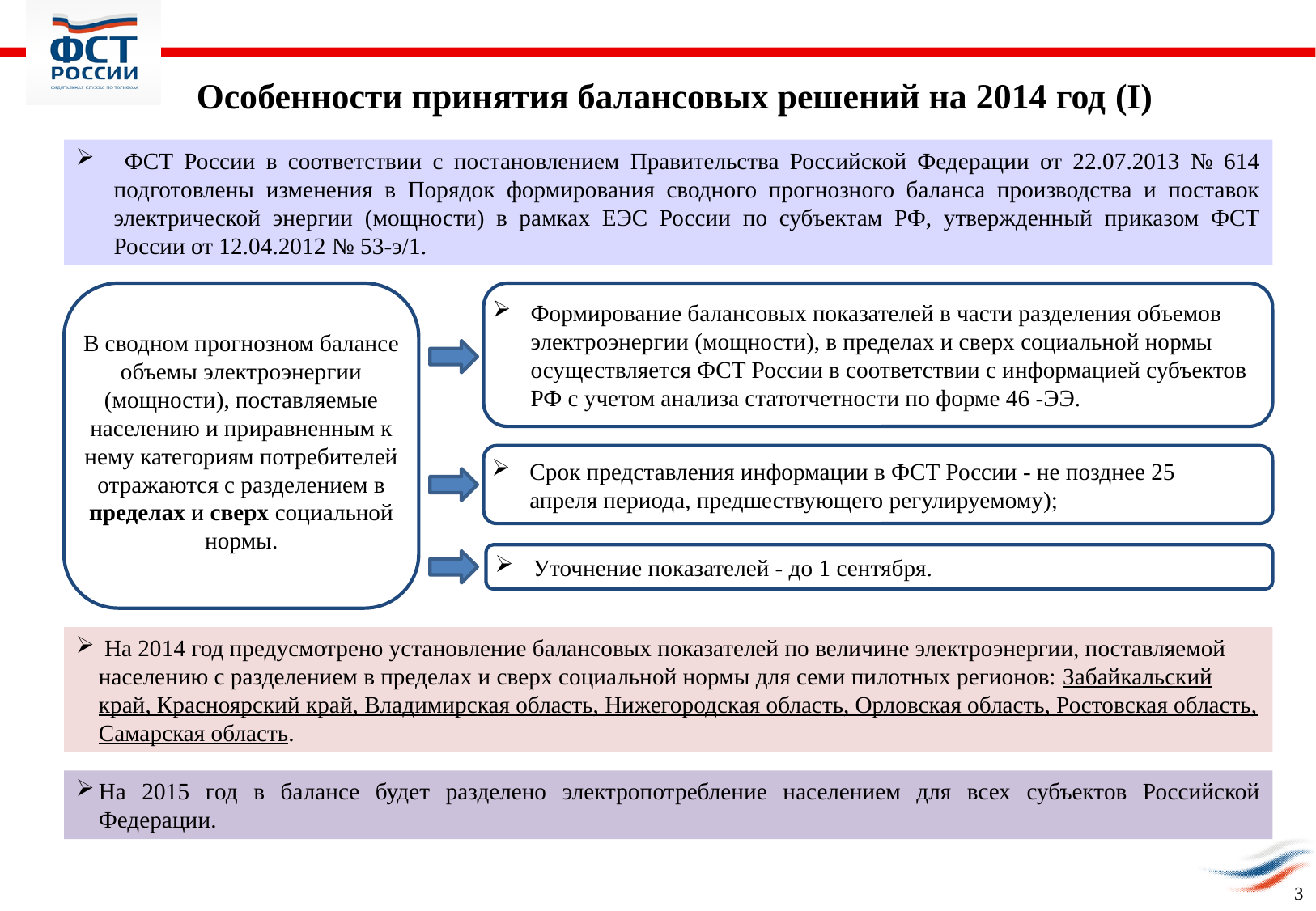

Особенности принятия балансовых решений на 2014 год (I)
 ФСТ России в соответствии с постановлением Правительства Российской Федерации от 22.07.2013 № 614 подготовлены изменения в Порядок формирования сводного прогнозного баланса производства и поставок электрической энергии (мощности) в рамках ЕЭС России по субъектам РФ, утвержденный приказом ФСТ России от 12.04.2012 № 53-э/1.

Формирование балансовых показателей в части разделения объемов электроэнергии (мощности), в пределах и сверх социальной нормы осуществляется ФСТ России в соответствии с информацией субъектов РФ с учетом анализа статотчетности по форме 46 -ЭЭ.
В сводном прогнозном балансе объемы электроэнергии (мощности), поставляемые населению и приравненным к нему категориям потребителей отражаются с разделением в пределах и сверх социальной нормы.

Срок представления информации в ФСТ России - не позднее 25 апреля периода, предшествующего регулируемому);

Уточнение показателей - до 1 сентября.

 На 2014 год предусмотрено установление балансовых показателей по величине электроэнергии, поставляемой населению с разделением в пределах и сверх социальной нормы для семи пилотных регионов: Забайкальский край, Красноярский край, Владимирская область, Нижегородская область, Орловская область, Ростовская область, Самарская область.

На 2015 год в балансе будет разделено электропотребление населением для всех субъектов Российской Федерации.
3